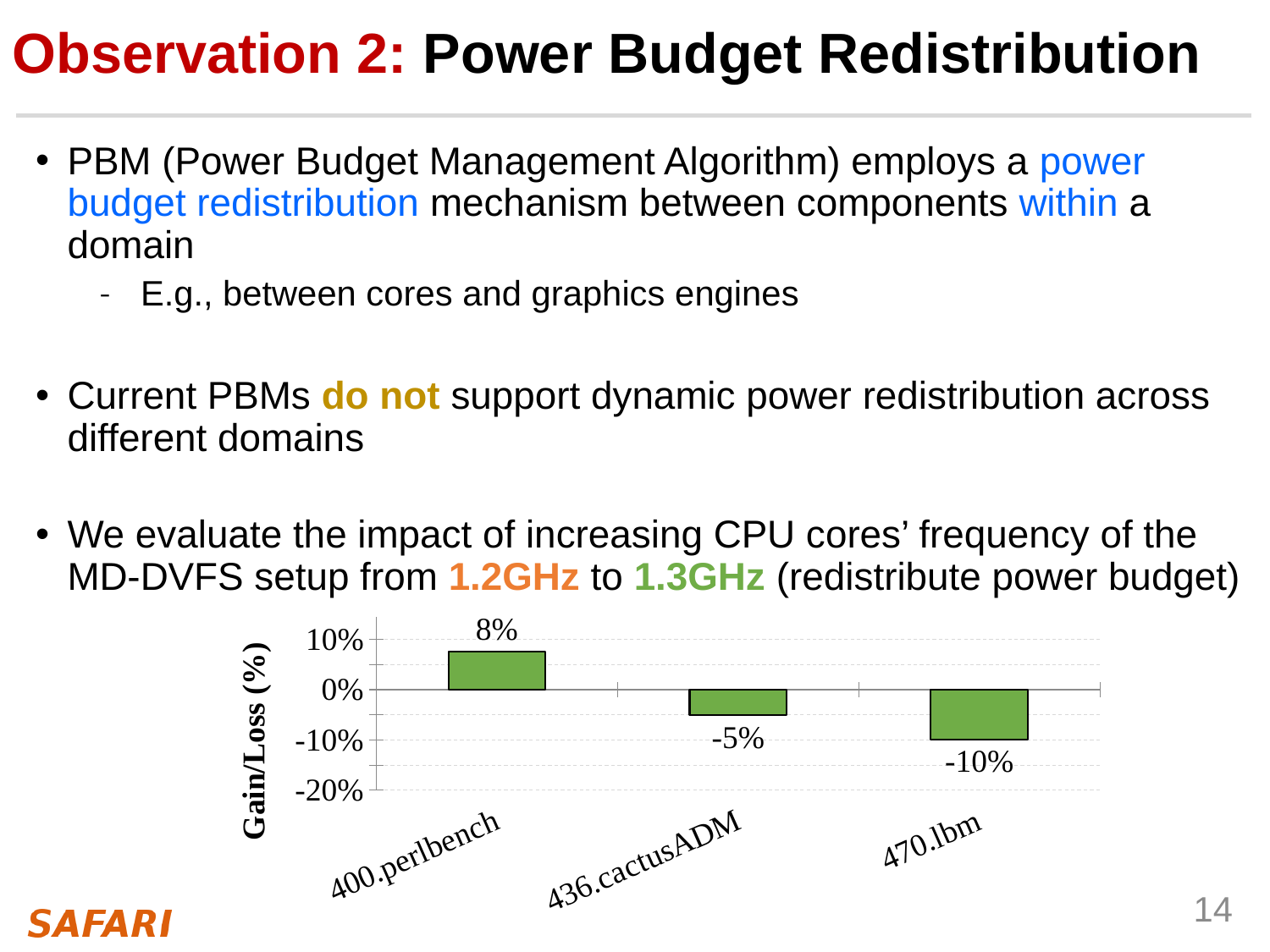

# Observation 2: Power Budget Redistribution
PBM (Power Budget Management Algorithm) employs a power budget redistribution mechanism between components within a domain
 E.g., between cores and graphics engines

Current PBMs do not support dynamic power redistribution across different domains

We evaluate the impact of increasing CPU cores’ frequency of the MD-DVFS setup from 1.2GHz to 1.3GHz (redistribute power budget)

### Chart

| Category | Perf. @1.3GHz |
|---|---|
| 400.perlbench | 0.07514138118542697 |
| 436.cactusADM | -0.05113078728397681 |
| 470.lbm | -0.0986144981412638 |